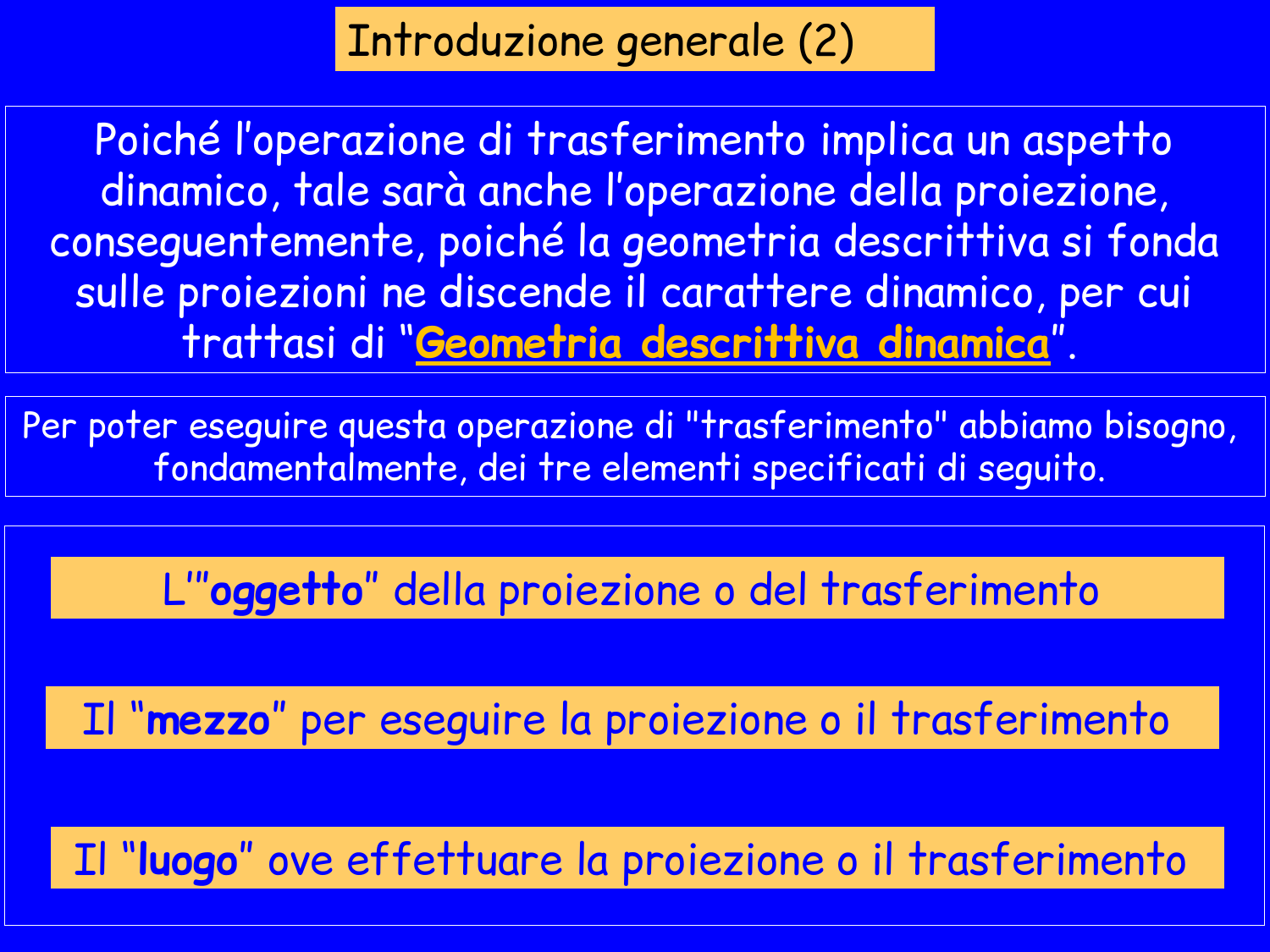

# Introduzione generale (2)
Poiché l’operazione di trasferimento implica un aspetto dinamico, tale sarà anche l’operazione della proiezione, conseguentemente, poiché la geometria descrittiva si fonda sulle proiezioni ne discende il carattere dinamico, per cui trattasi di “Geometria descrittiva dinamica”.
Per poter eseguire questa operazione di "trasferimento" abbiamo bisogno,  fondamentalmente, dei tre elementi specificati di seguito.

L’”oggetto” della proiezione o del trasferimento
Il “mezzo” per eseguire la proiezione o il trasferimento
Il “luogo” ove effettuare la proiezione o il trasferimento